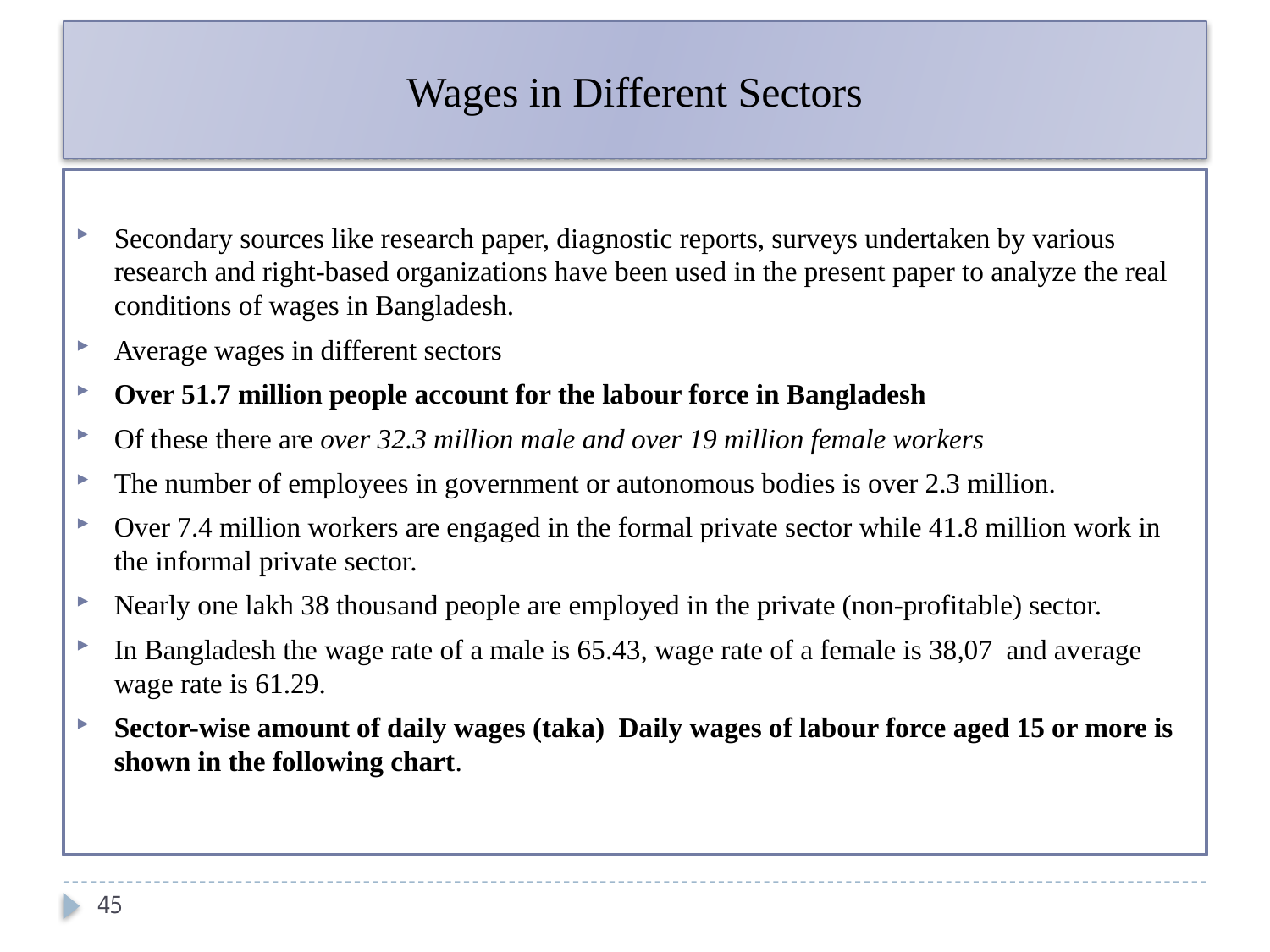

# Wages in Different Sectors

Secondary sources like research paper, diagnostic reports, surveys undertaken by various research and right-based organizations have been used in the present paper to analyze the real conditions of wages in Bangladesh.
Average wages in different sectors
Over 51.7 million people account for the labour force in Bangladesh
Of these there are over 32.3 million male and over 19 million female workers
The number of employees in government or autonomous bodies is over 2.3 million.
Over 7.4 million workers are engaged in the formal private sector while 41.8 million work in the informal private sector.
Nearly one lakh 38 thousand people are employed in the private (non-profitable) sector.
In Bangladesh the wage rate of a male is 65.43, wage rate of a female is 38,07  and average wage rate is 61.29.
Sector-wise amount of daily wages (taka)  Daily wages of labour force aged 15 or more is shown in the following chart.

45